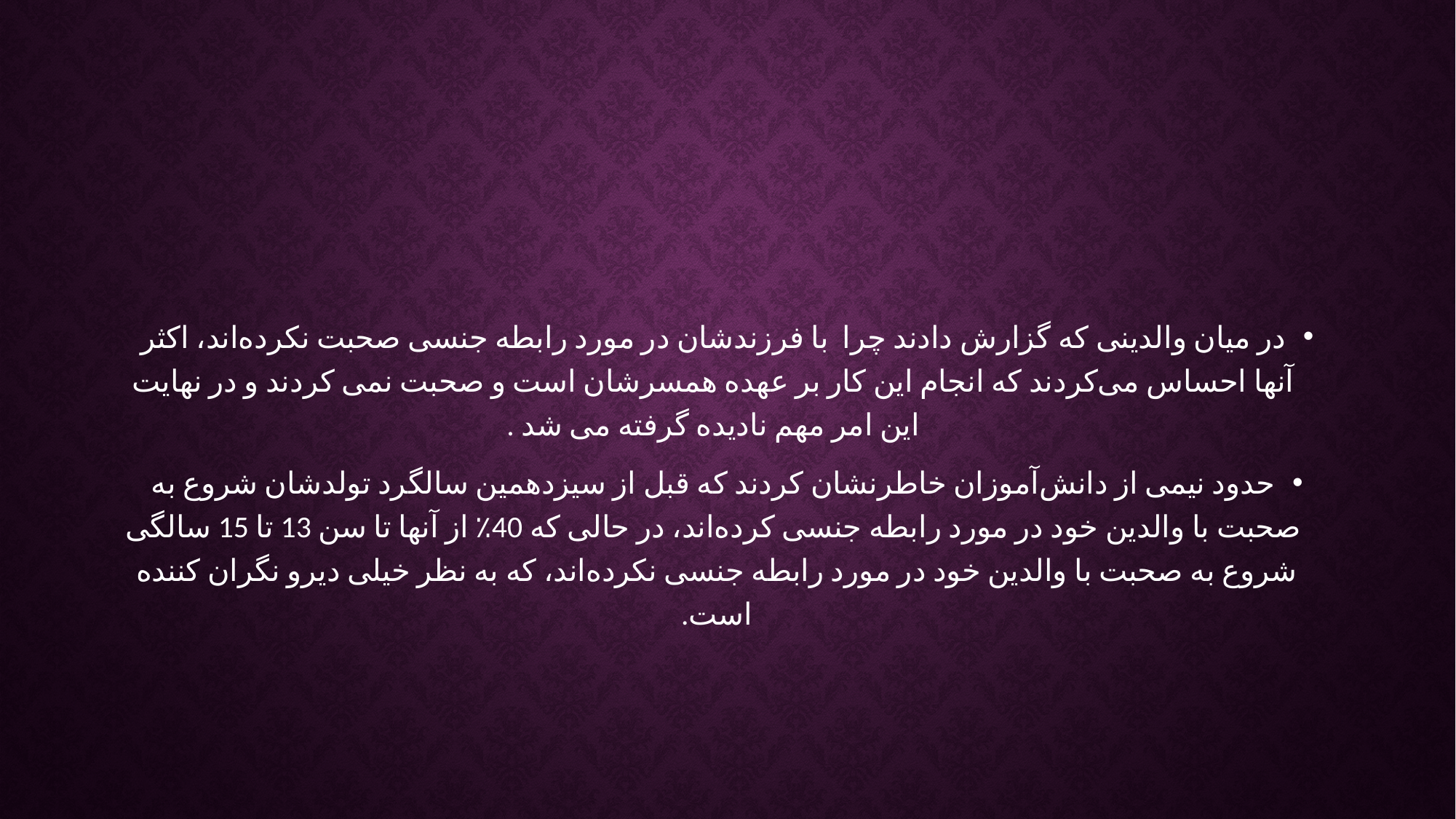

در میان والدینی که گزارش دادند چرا  با فرزندشان در مورد رابطه جنسی صحبت نکرده‌اند، اکثر آنها احساس می‌کردند که انجام این کار بر عهده همسرشان است و صحبت نمی کردند و در نهایت این امر مهم نادیده گرفته می شد .
حدود نیمی از دانش‌آموزان خاطرنشان کردند که قبل از سیزدهمین سالگرد تولدشان شروع به صحبت با والدین خود در مورد رابطه جنسی کرده‌اند، در حالی که 40٪ از آنها تا سن 13 تا 15 سالگی شروع به صحبت با والدین خود در مورد رابطه جنسی نکرده‌اند، که به نظر خیلی دیرو نگران کننده  است.